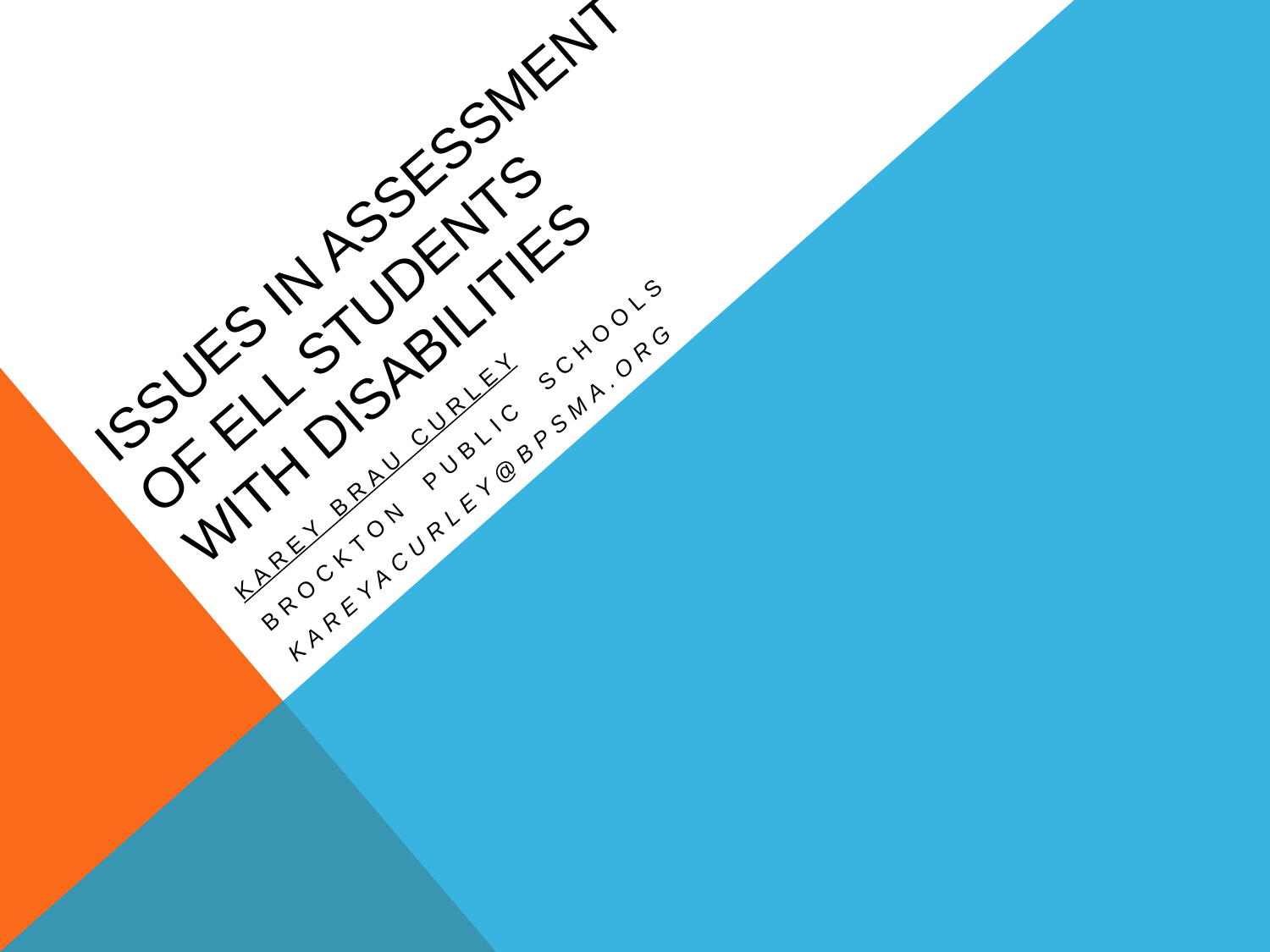

# Issues in assessment of ELL Students with disabilities
Karey Brau Curley
Brockton  public  schools
kareyacurley@bpsma.org